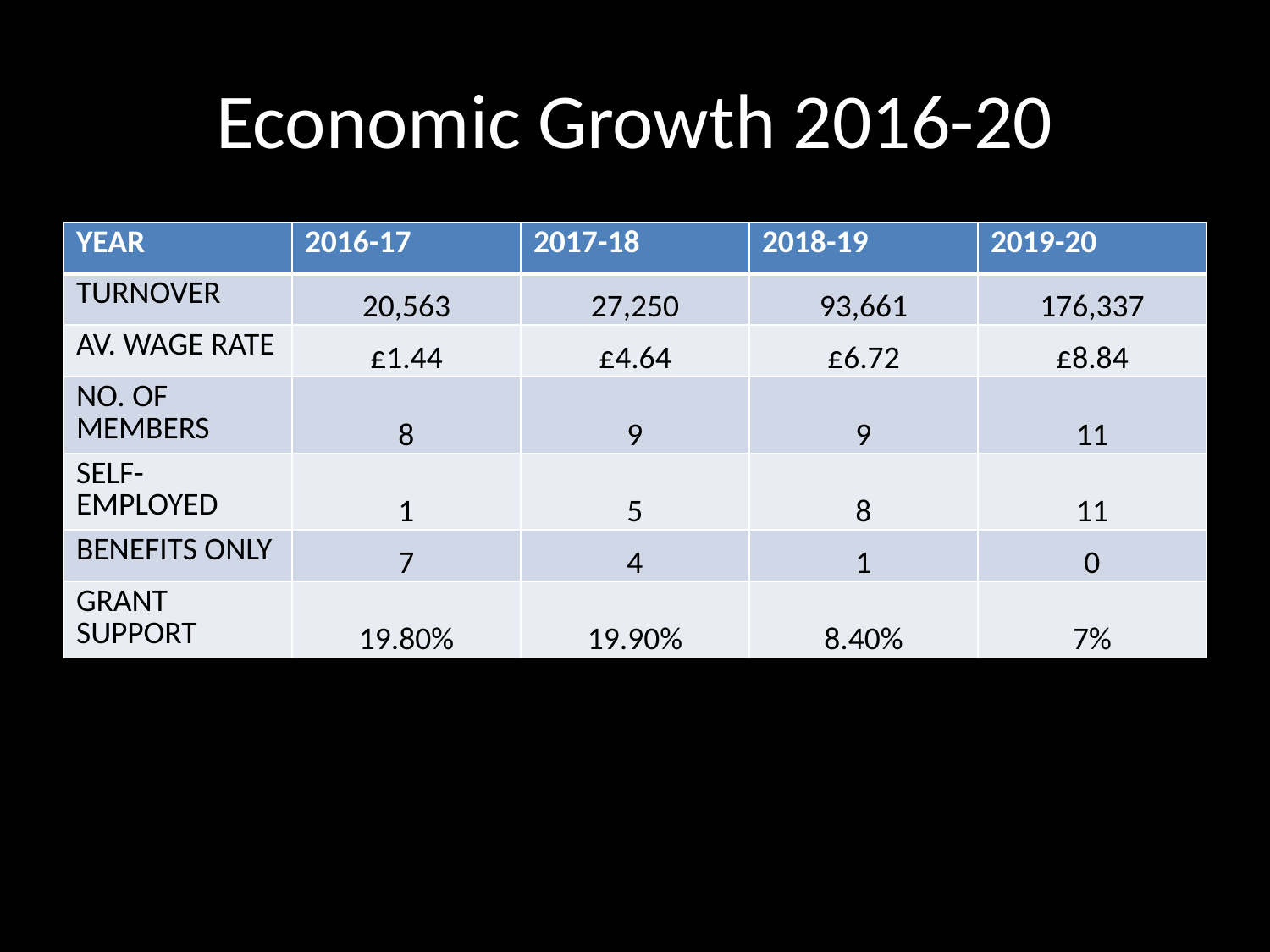

# Economic Growth 2016-20
| YEAR | 2016-17 | 2017-18 | 2018-19 | 2019-20 |
| --- | --- | --- | --- | --- |
| TURNOVER | 20,563 | 27,250 | 93,661 | 176,337 |
| AV. WAGE RATE | £1.44 | £4.64 | £6.72 | £8.84 |
| NO. OF MEMBERS | 8 | 9 | 9 | 11 |
| SELF-EMPLOYED | 1 | 5 | 8 | 11 |
| BENEFITS ONLY | 7 | 4 | 1 | 0 |
| GRANT SUPPORT | 19.80% | 19.90% | 8.40% | 7% |